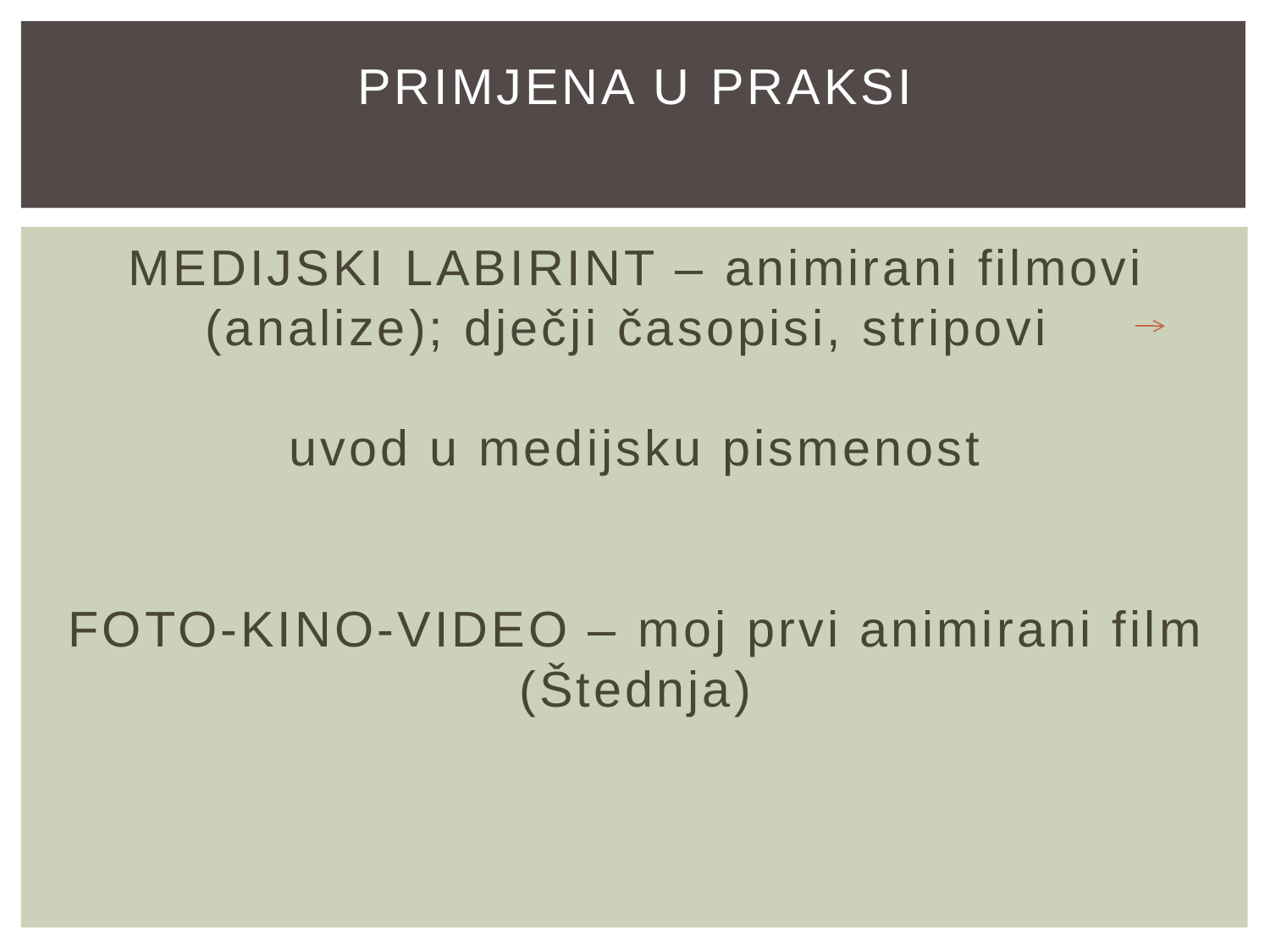

# Primjena u praksi MEDIJSKI LABIRINT – animirani filmovi (analize); dječji časopisi, stripovi uvod u medijsku pismenost FOTO-KINO-VIDEO – moj prvi animirani film (Štednja)